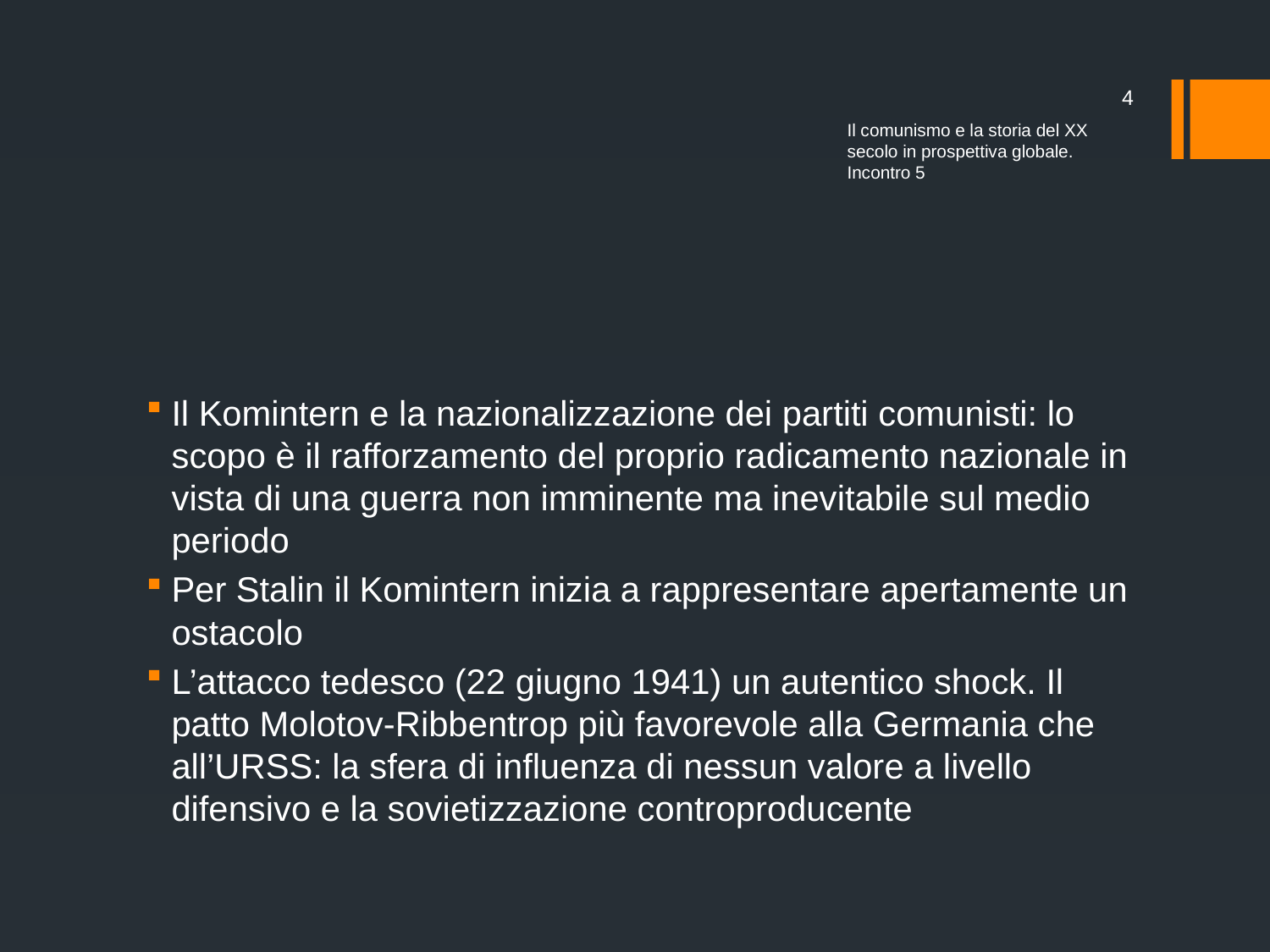

4
Il comunismo e la storia del XX secolo in prospettiva globale. Incontro 5

#
Il Komintern e la nazionalizzazione dei partiti comunisti: lo scopo è il rafforzamento del proprio radicamento nazionale in vista di una guerra non imminente ma inevitabile sul medio periodo
Per Stalin il Komintern inizia a rappresentare apertamente un ostacolo
L’attacco tedesco (22 giugno 1941) un autentico shock. Il patto Molotov-Ribbentrop più favorevole alla Germania che all’URSS: la sfera di influenza di nessun valore a livello difensivo e la sovietizzazione controproducente